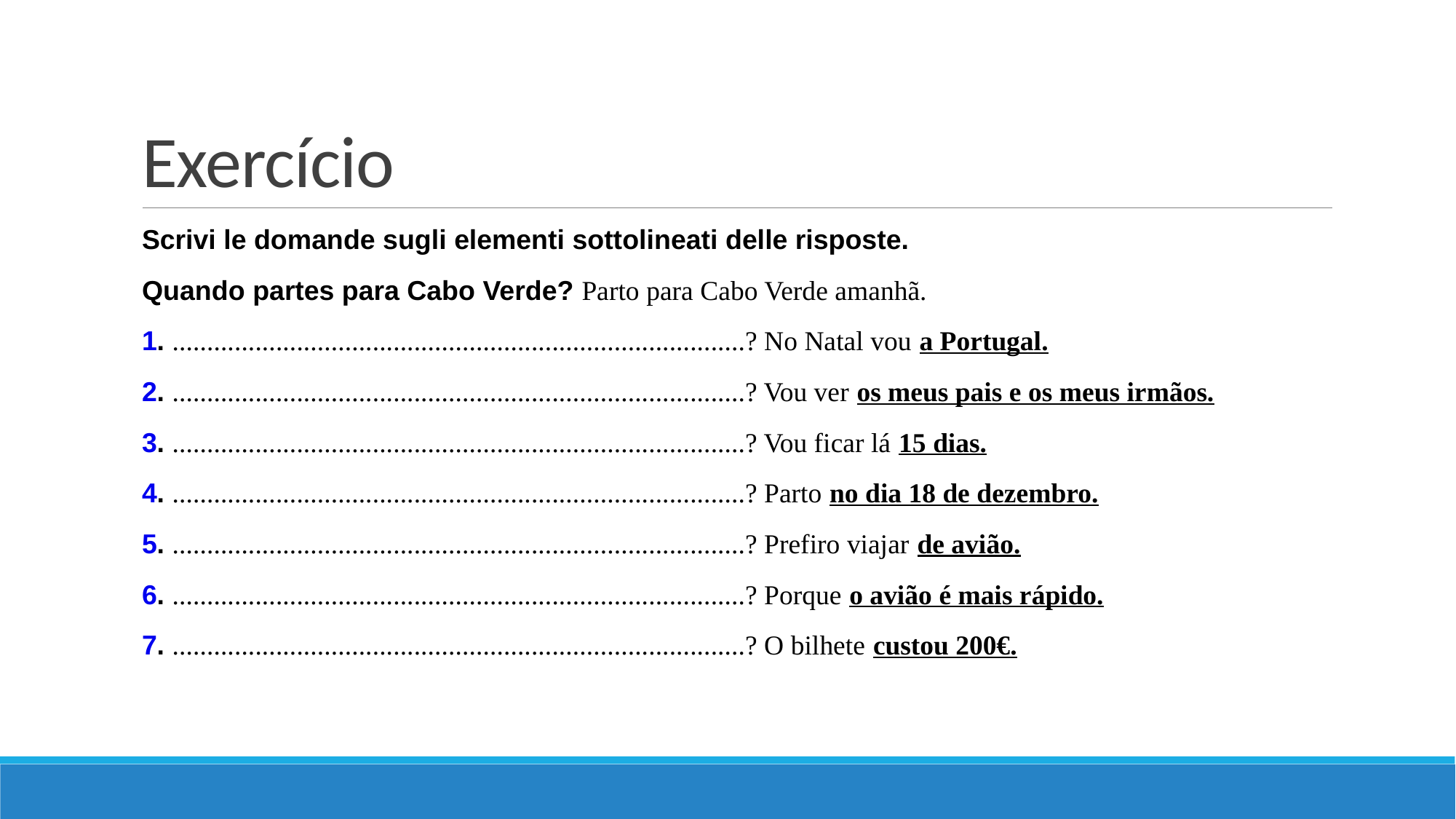

# Exercício
Scrivi le domande sugli elementi sottolineati delle risposte.
Quando partes para Cabo Verde? Parto para Cabo Verde amanhã.
1. ...................................................................................? No Natal vou a Portugal.
2. ...................................................................................? Vou ver os meus pais e os meus irmãos.
3. ...................................................................................? Vou ficar lá 15 dias.
4. ...................................................................................? Parto no dia 18 de dezembro.
5. ...................................................................................? Prefiro viajar de avião.
6. ...................................................................................? Porque o avião é mais rápido.
7. ...................................................................................? O bilhete custou 200€.